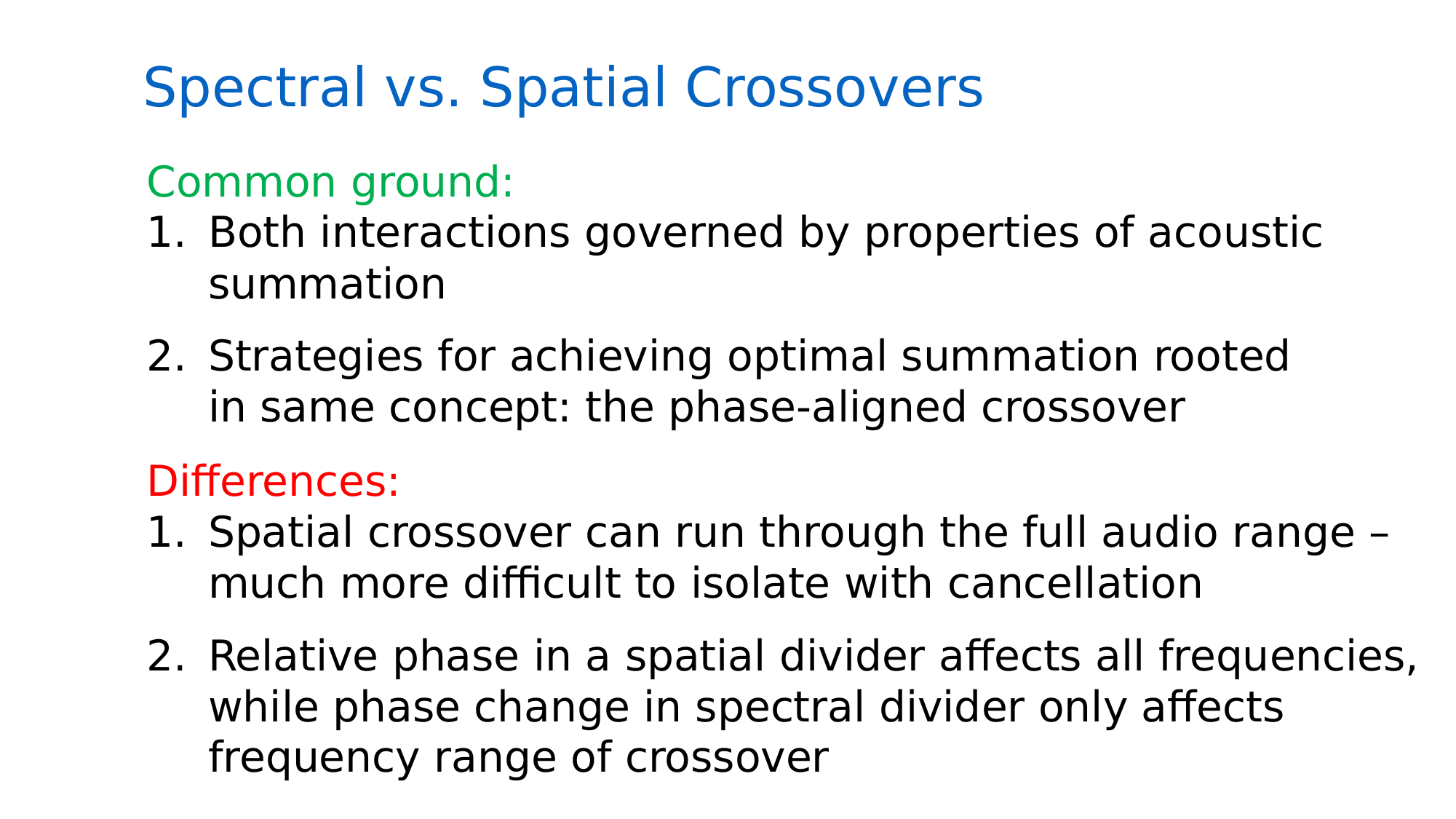

Spectral vs. Spatial Crossovers
Common ground:
Both interactions governed by properties of acoustic summation
Strategies for achieving optimal summation rooted in same concept: the phase-aligned crossover

Differences:
Spatial crossover can run through the full audio range – much more difficult to isolate with cancellation
Relative phase in a spatial divider affects all frequencies, while phase change in spectral divider only affects frequency range of crossover